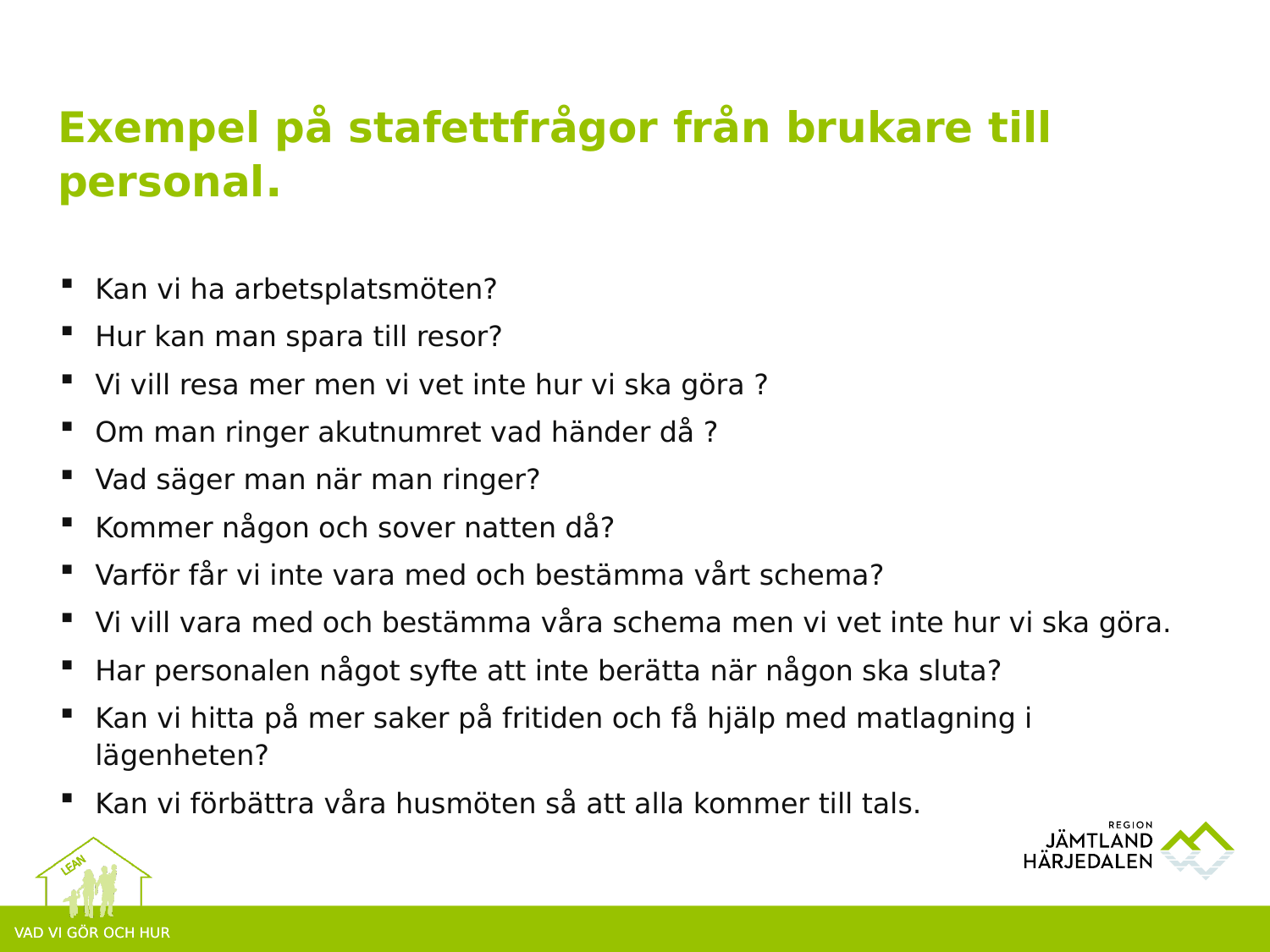

# Exempel på stafettfrågor från brukare till personal.

Kan vi ha arbetsplatsmöten?
Hur kan man spara till resor?
Vi vill resa mer men vi vet inte hur vi ska göra ?
Om man ringer akutnumret vad händer då ?
Vad säger man när man ringer?
Kommer någon och sover natten då?
Varför får vi inte vara med och bestämma vårt schema?
Vi vill vara med och bestämma våra schema men vi vet inte hur vi ska göra.
Har personalen något syfte att inte berätta när någon ska sluta?
Kan vi hitta på mer saker på fritiden och få hjälp med matlagning i lägenheten?
Kan vi förbättra våra husmöten så att alla kommer till tals.